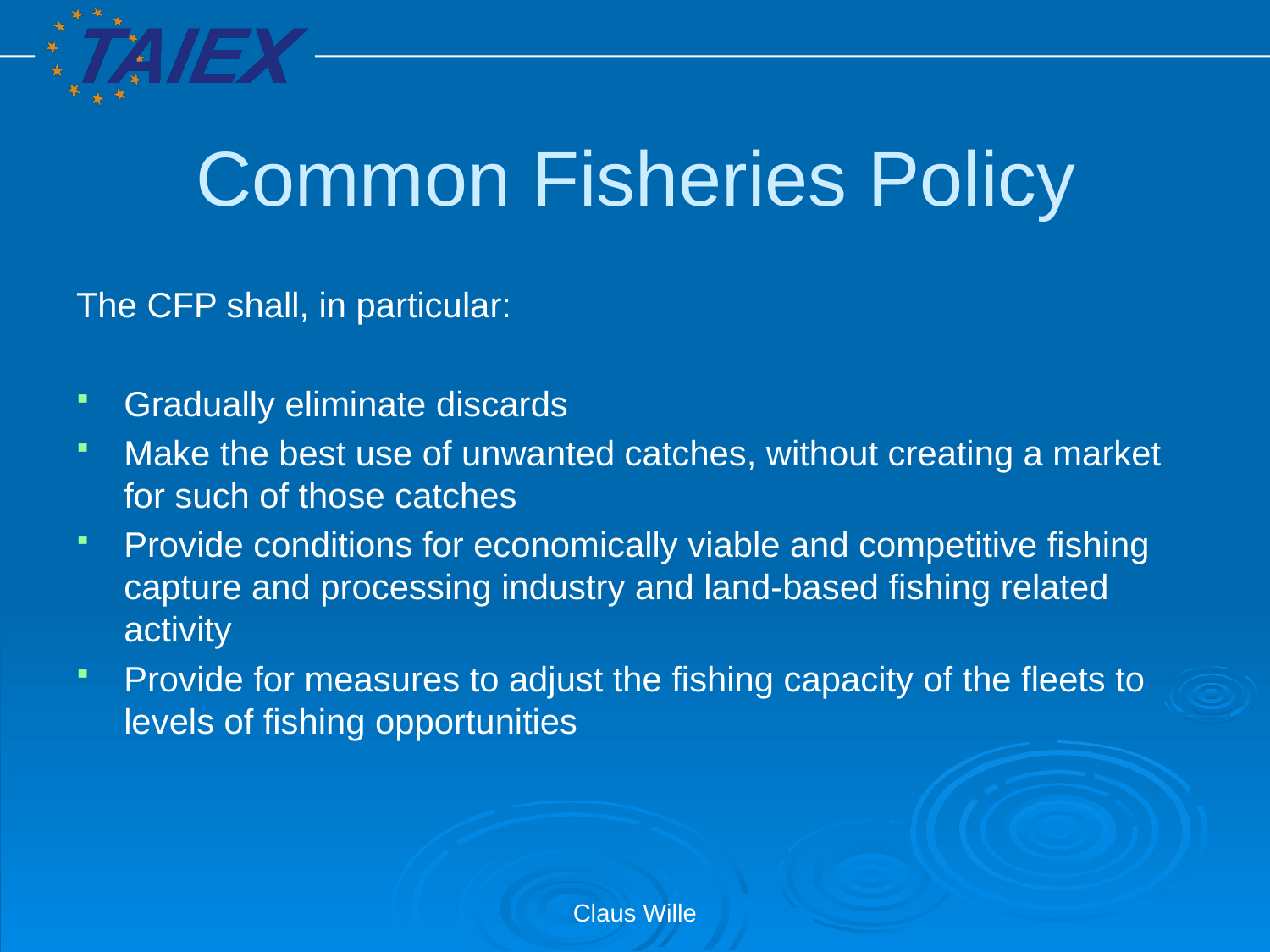

# Common Fisheries Policy
The CFP shall, in particular:

Gradually eliminate discards
Make the best use of unwanted catches, without creating a market for such of those catches
Provide conditions for economically viable and competitive fishing capture and processing industry and land-based fishing related activity
Provide for measures to adjust the fishing capacity of the fleets to levels of fishing opportunities

Claus Wille